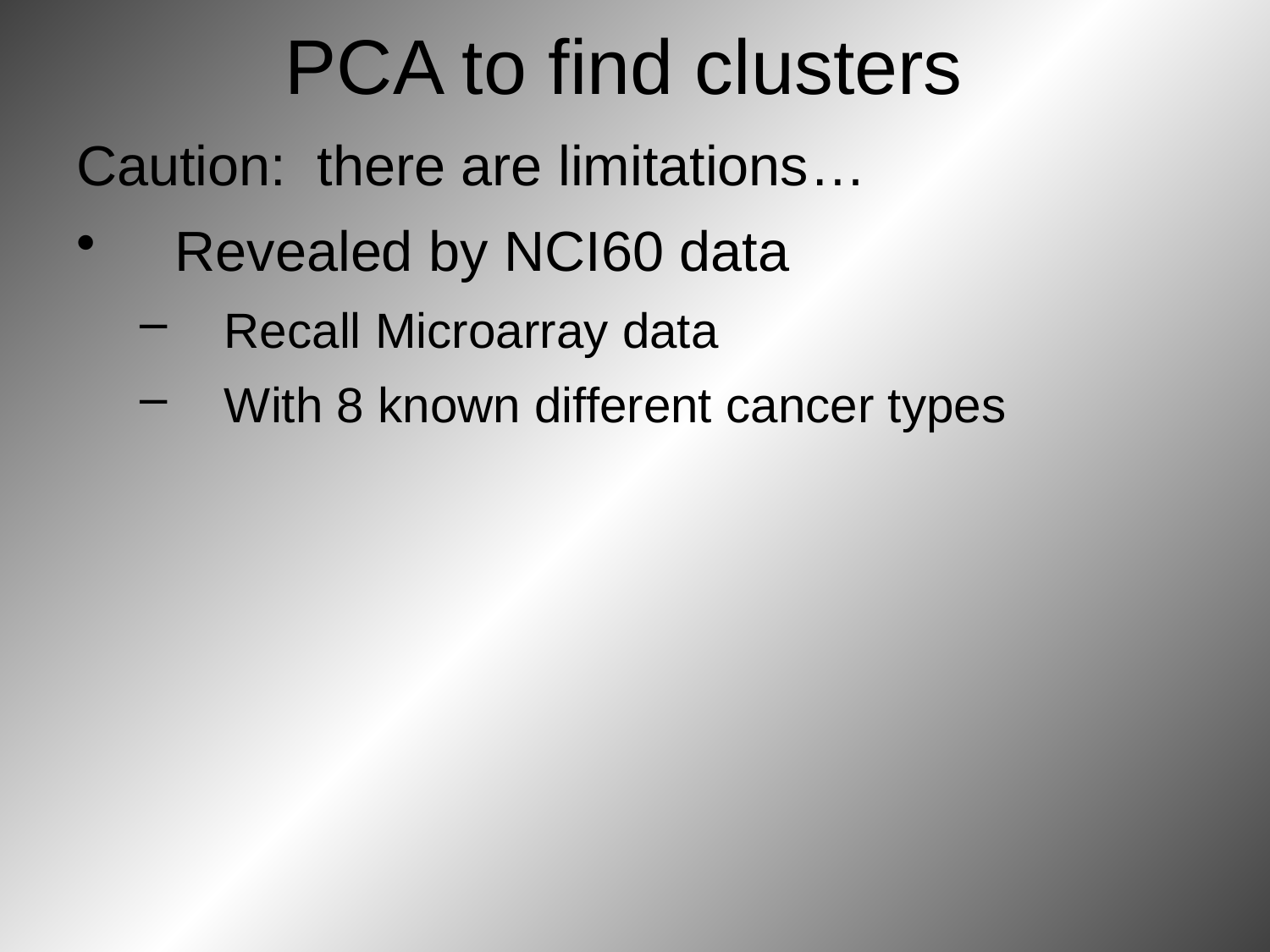

# PCA to find clusters
Caution:  there are limitations…
Revealed by NCI60 data
Recall Microarray data
With 8 known different cancer types